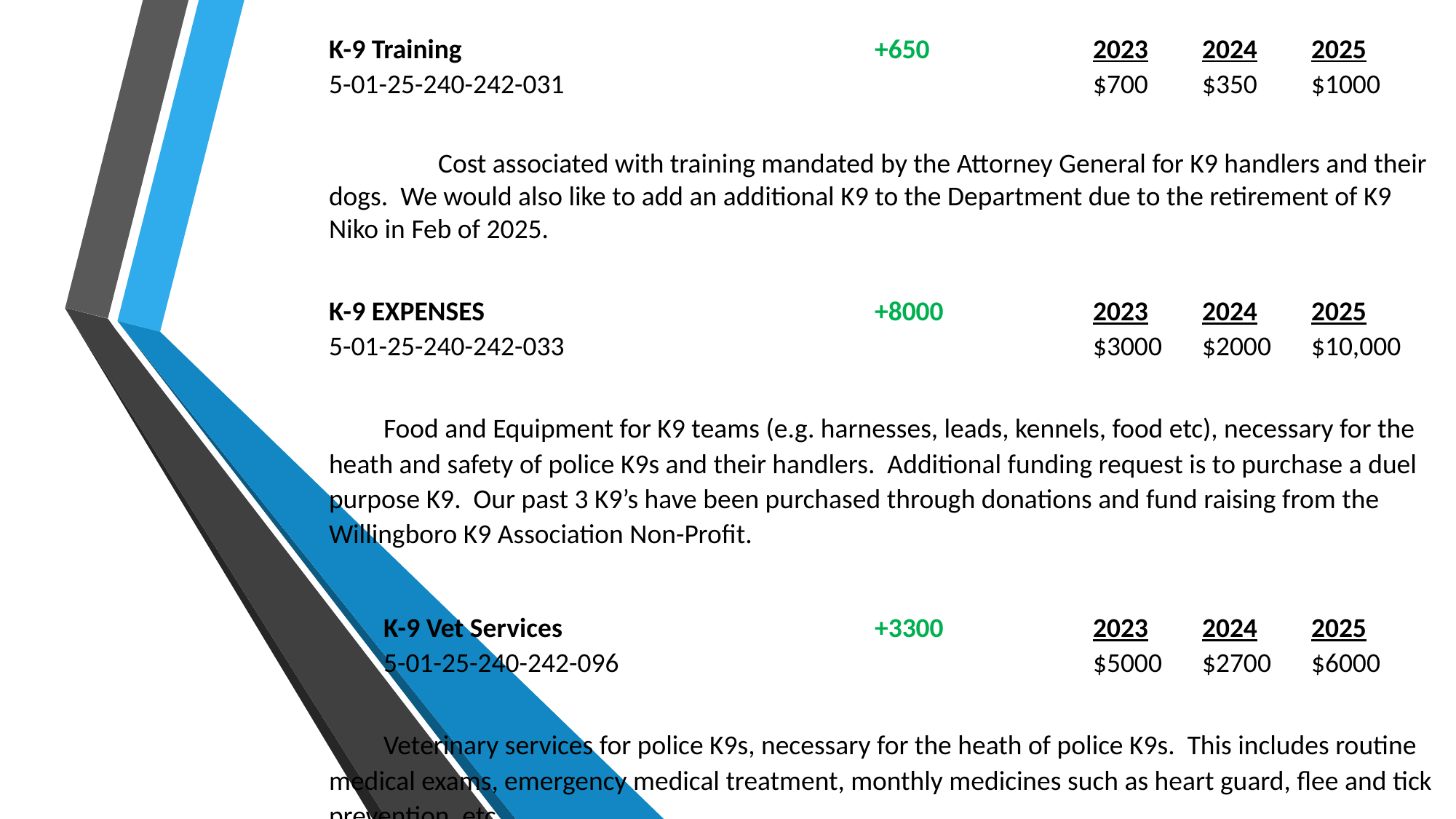

K-9 Training				+650		2023	2024	2025
5-01-25-240-242-031					$700	$350	$1000

	Cost associated with training mandated by the Attorney General for K9 handlers and their dogs.  We would also like to add an additional K9 to the Department due to the retirement of K9 Niko in Feb of 2025.

K-9 EXPENSES				+8000		2023	2024	2025
5-01-25-240-242-033					$3000	$2000	$10,000

Food and Equipment for K9 teams (e.g. harnesses, leads, kennels, food etc), necessary for the heath and safety of police K9s and their handlers.  Additional funding request is to purchase a duel purpose K9.  Our past 3 K9’s have been purchased through donations and fund raising from the Willingboro K9 Association Non-Profit.

K-9 Vet Services			+3300		2023	2024	2025
5-01-25-240-242-096					$5000	$2700	$6000

Veterinary services for police K9s, necessary for the heath of police K9s.  This includes routine medical exams, emergency medical treatment, monthly medicines such as heart guard, flee and tick prevention, etc.